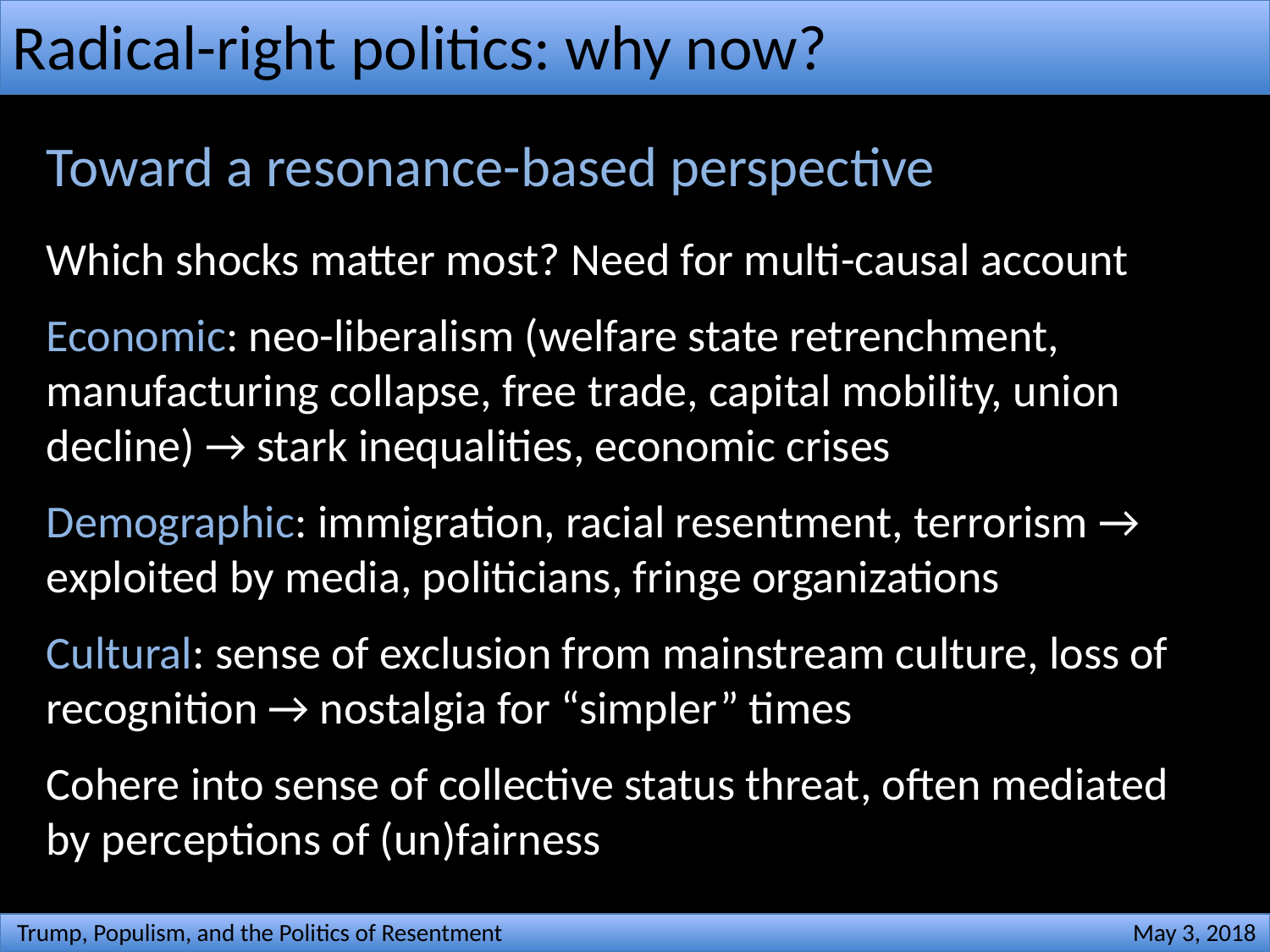

# Radical-right politics: why now?
Toward a resonance-based perspective
Which shocks matter most? Need for multi-causal account
Economic: neo-liberalism (welfare state retrenchment, manufacturing collapse, free trade, capital mobility, union decline) → stark inequalities, economic crises
Demographic: immigration, racial resentment, terrorism → exploited by media, politicians, fringe organizations
Cultural: sense of exclusion from mainstream culture, loss of recognition → nostalgia for “simpler” times
Cohere into sense of collective status threat, often mediated by perceptions of (un)fairness